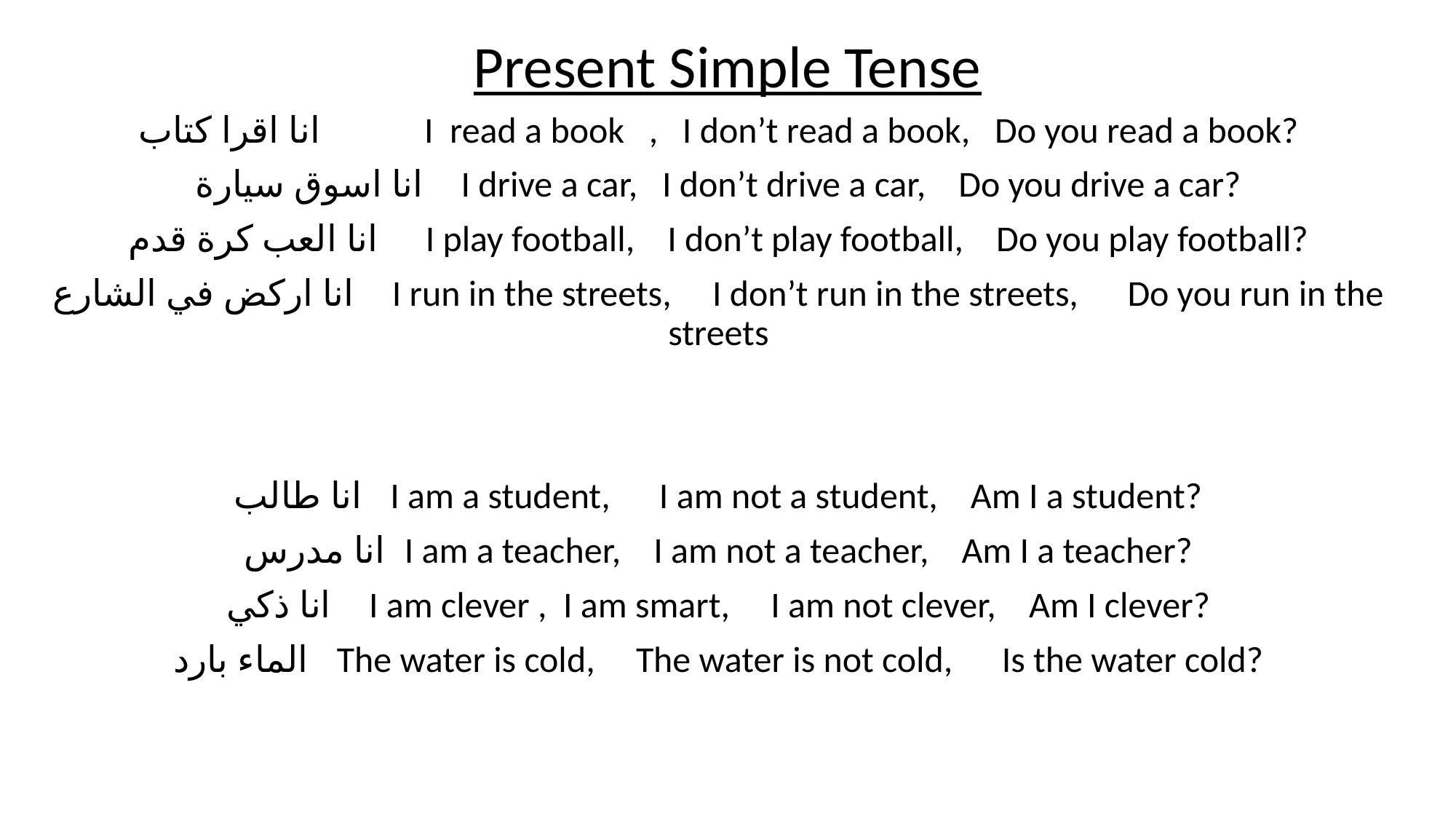

# Present Simple Tense
انا اقرا كتاب           I  read a book   ,   I don’t read a book,   Do you read a book?
انا اسوق سيارة    I drive a car,   I don’t drive a car,    Do you drive a car?
انا العب كرة قدم     I play football,    I don’t play football,    Do you play football?
انا اركض في الشارع    I run in the streets,     I don’t run in the streets,      Do you run in the streets

انا طالب   I am a student,      I am not a student,    Am I a student?
انا مدرس  I am a teacher,    I am not a teacher,    Am I a teacher?
انا ذكي    I am clever ,  I am smart,     I am not clever,    Am I clever?
الماء بارد   The water is cold,     The water is not cold,      Is the water cold?